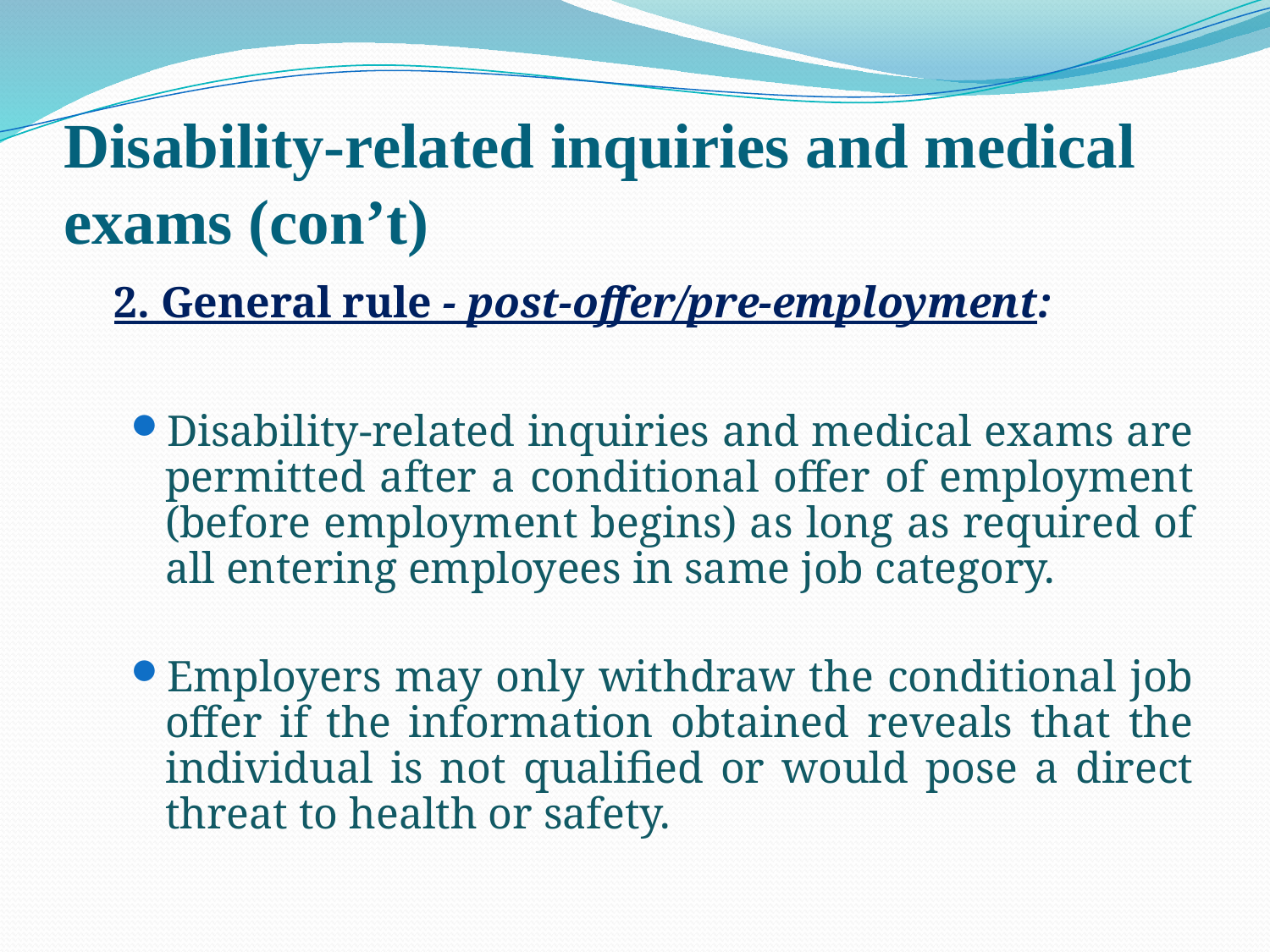

# Disability-related inquiries and medical exams (con’t)
	2. General rule - post-offer/pre-employment:

Disability-related inquiries and medical exams are permitted after a conditional offer of employment (before employment begins) as long as required of all entering employees in same job category.

Employers may only withdraw the conditional job offer if the information obtained reveals that the individual is not qualified or would pose a direct threat to health or safety.